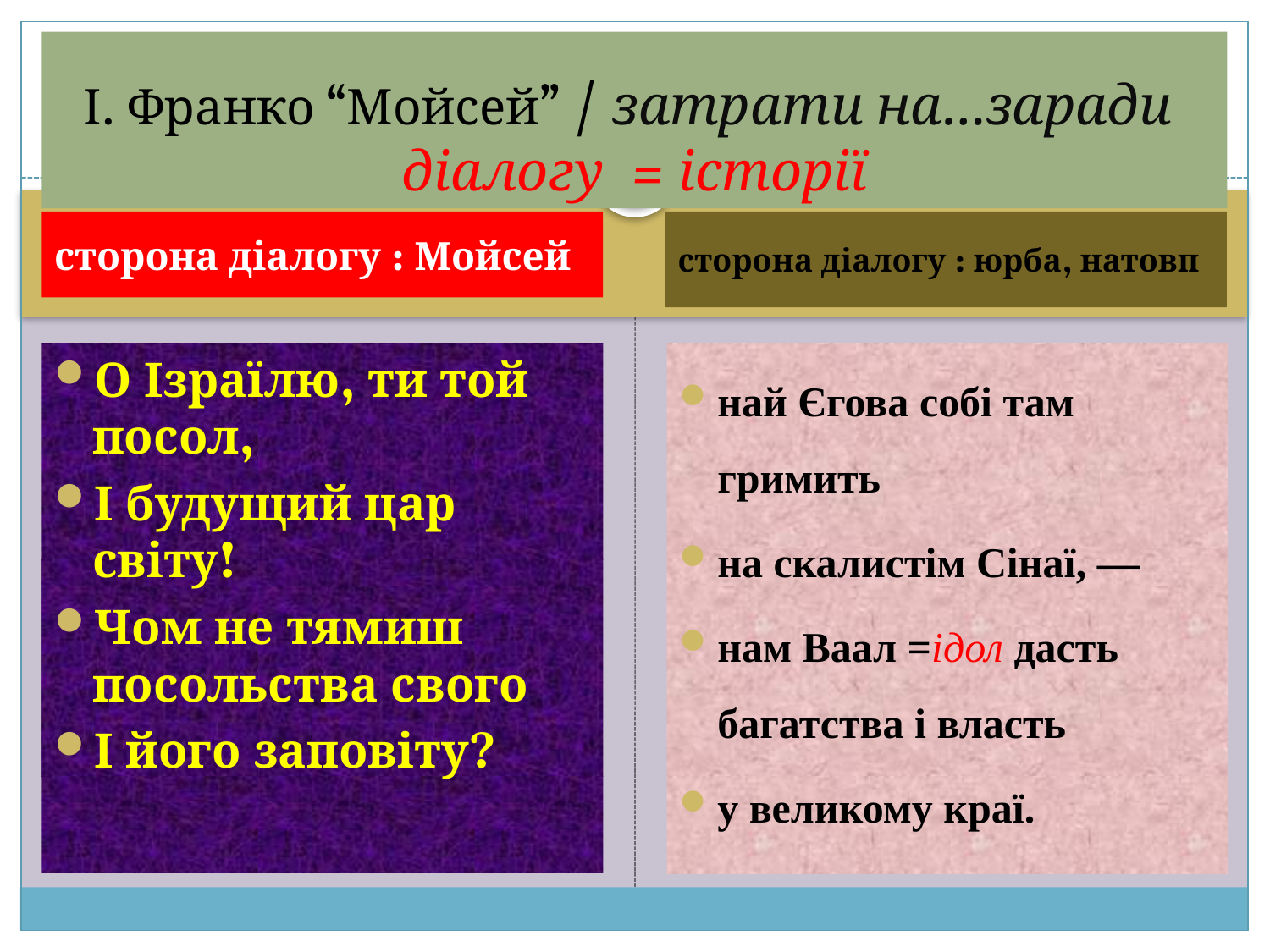

# І. Франко “Мойсей” / затрати на…заради  діалогу  = історії
сторона діалогу : Мойсей
сторона діалогу : юрба, натовп
О Ізраїлю, ти той посол,
І будущий цар світу!
Чом не тямиш посольства свого
І його заповіту?

най Єгова собі там гримить
на скалистім Сінаї, —
нам Ваал =ідол дасть багатства і власть
у великому краї.